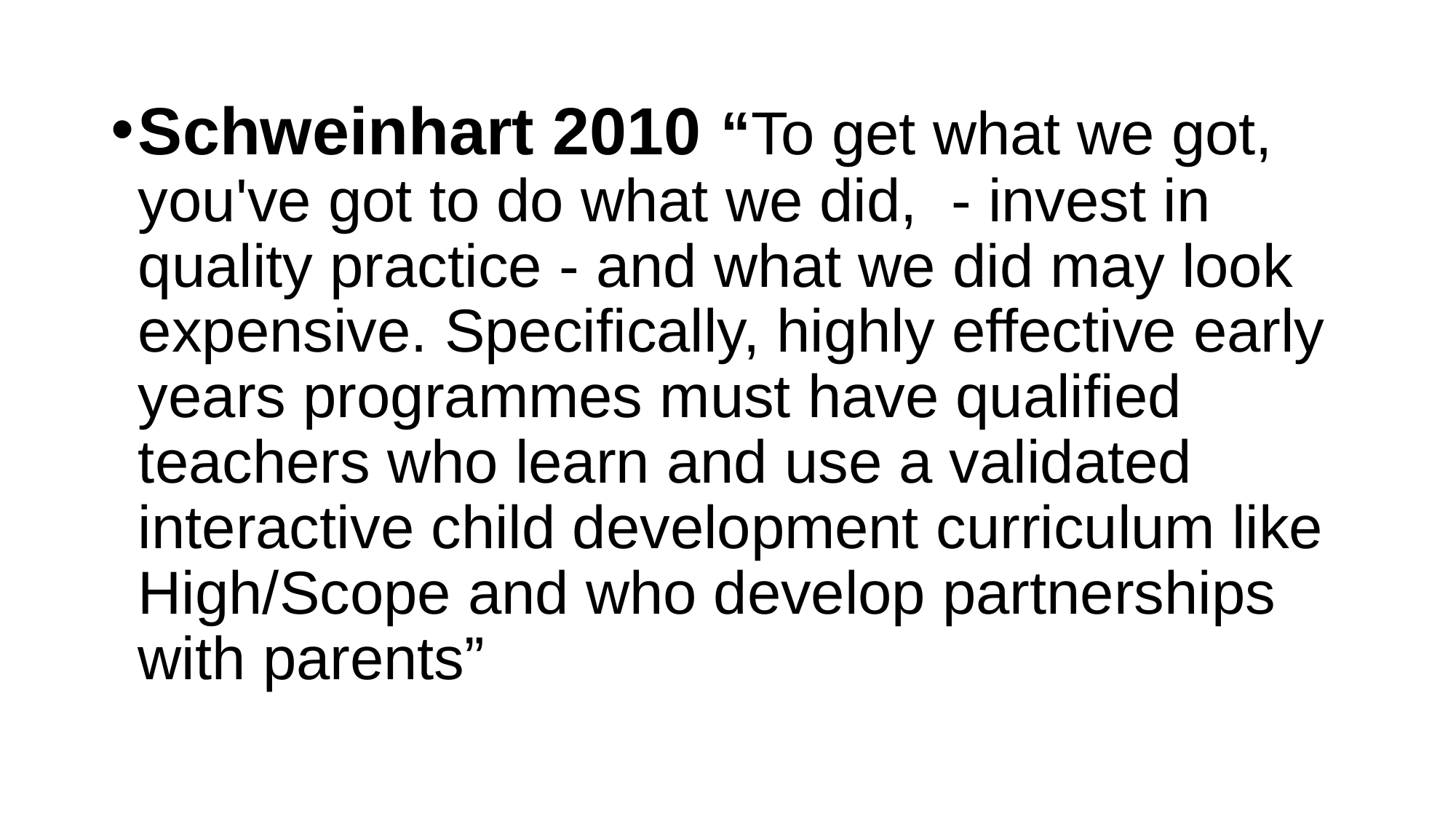

#
Schweinhart 2010 “To get what we got, you've got to do what we did,  - invest in quality practice - and what we did may look expensive. Specifically, highly effective early years programmes must have qualified teachers who learn and use a validated interactive child development curriculum like High/Scope and who develop partnerships with parents”